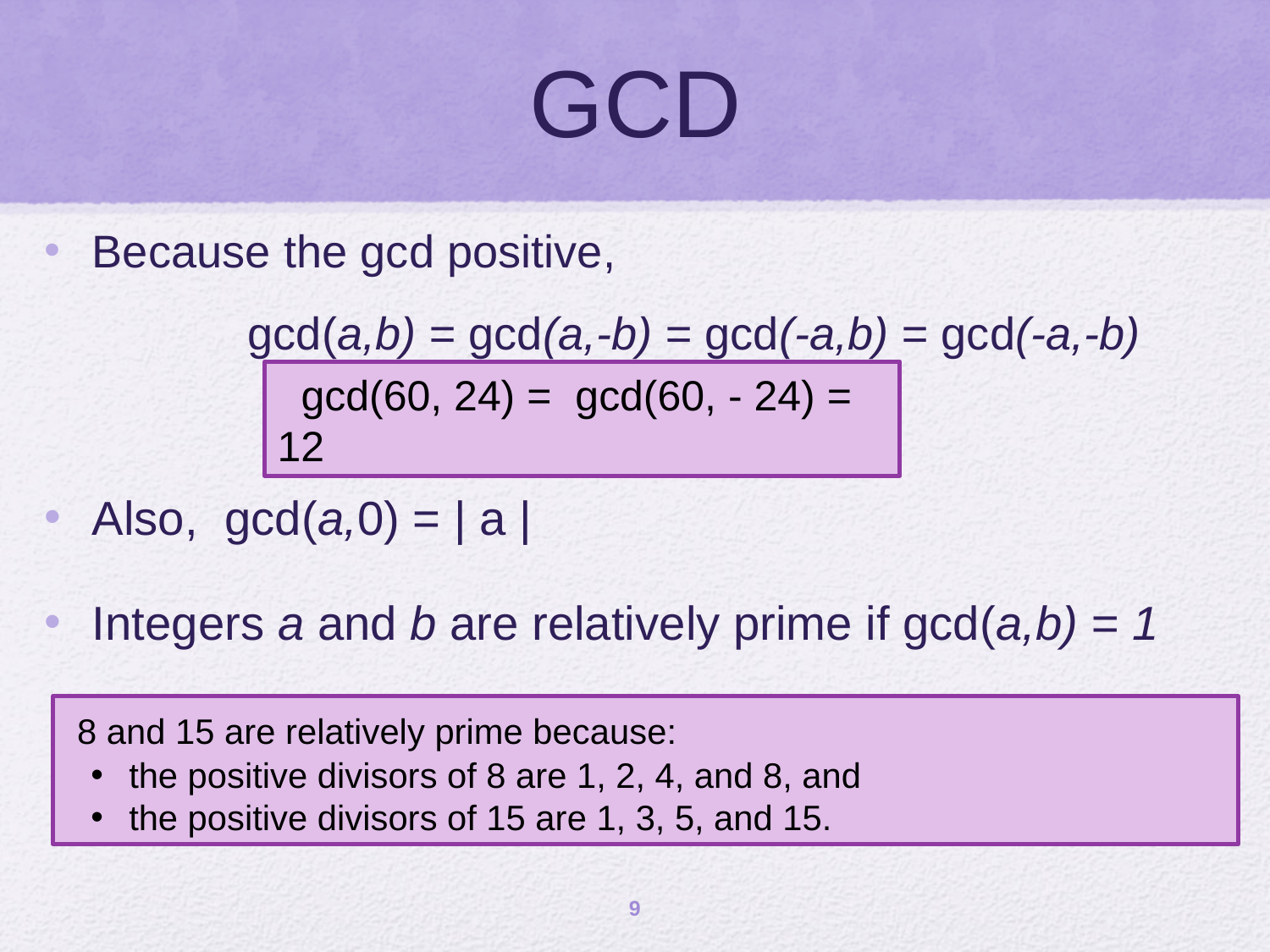

# GCD
Because the gcd positive,
                gcd(a,b) = gcd(a,-b) = gcd(-a,b) = gcd(-a,-b)

Also,  gcd(a,0) = | a |
Integers a and b are relatively prime if gcd(a,b) = 1
  gcd(60, 24) =  gcd(60, - 24) =  12
 8 and 15 are relatively prime because:
the positive divisors of 8 are 1, 2, 4, and 8, and
the positive divisors of 15 are 1, 3, 5, and 15.
9